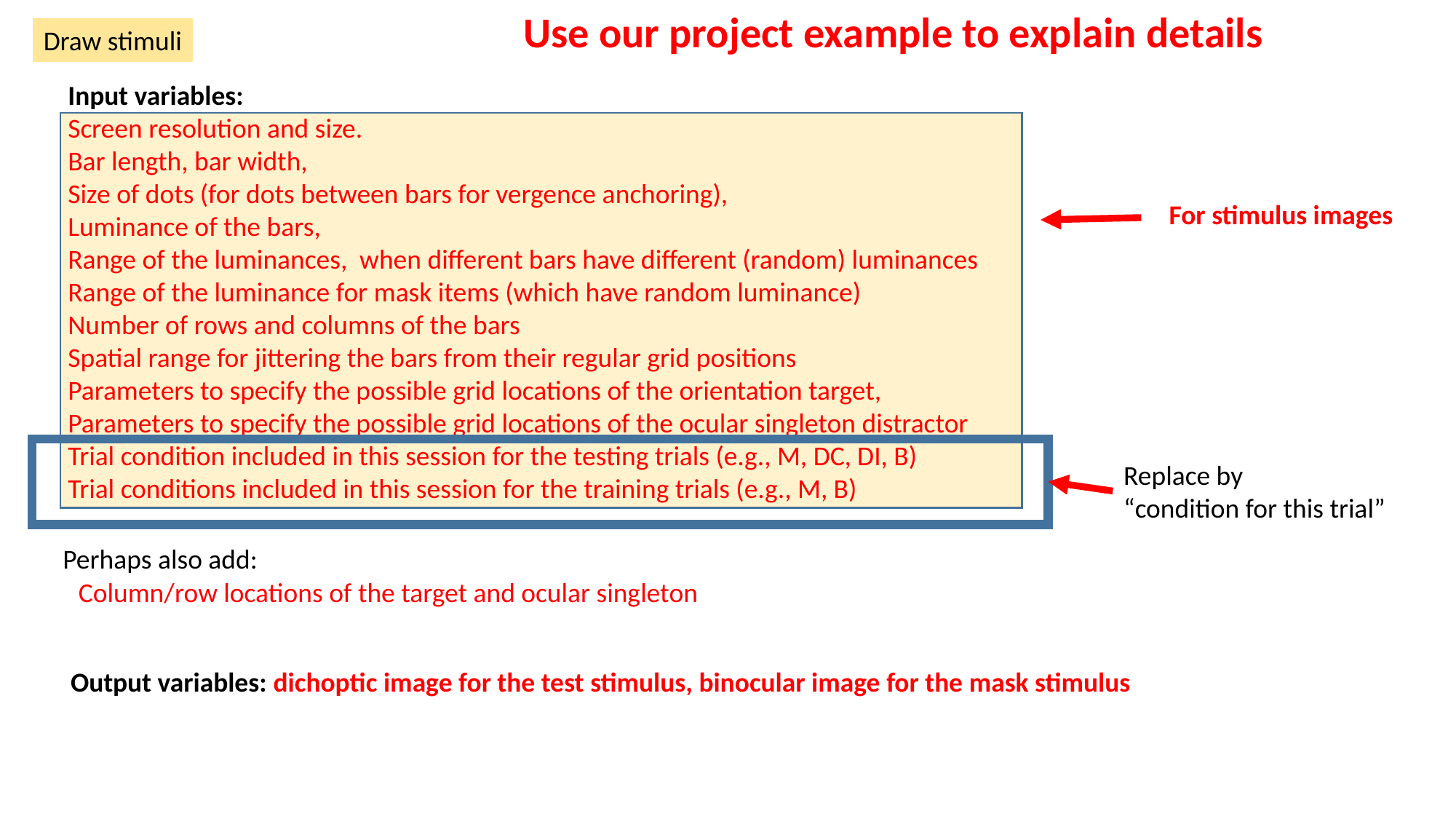

Use our project example to explain details
Draw stimuli
Input variables:
Screen resolution and size.
Bar length, bar width,
Size of dots (for dots between bars for vergence anchoring),
Luminance of the bars,
Range of the luminances,  when different bars have different (random) luminances
Range of the luminance for mask items (which have random luminance)
Number of rows and columns of the bars
Spatial range for jittering the bars from their regular grid positions
Parameters to specify the possible grid locations of the orientation target,
Parameters to specify the possible grid locations of the ocular singleton distractor
Trial condition included in this session for the testing trials (e.g., M, DC, DI, B)
Trial conditions included in this session for the training trials (e.g., M, B)

For stimulus images

Replace by
“condition for this trial”
Perhaps also add:
Column/row locations of the target and ocular singleton
Output variables: dichoptic image for the test stimulus, binocular image for the mask stimulus